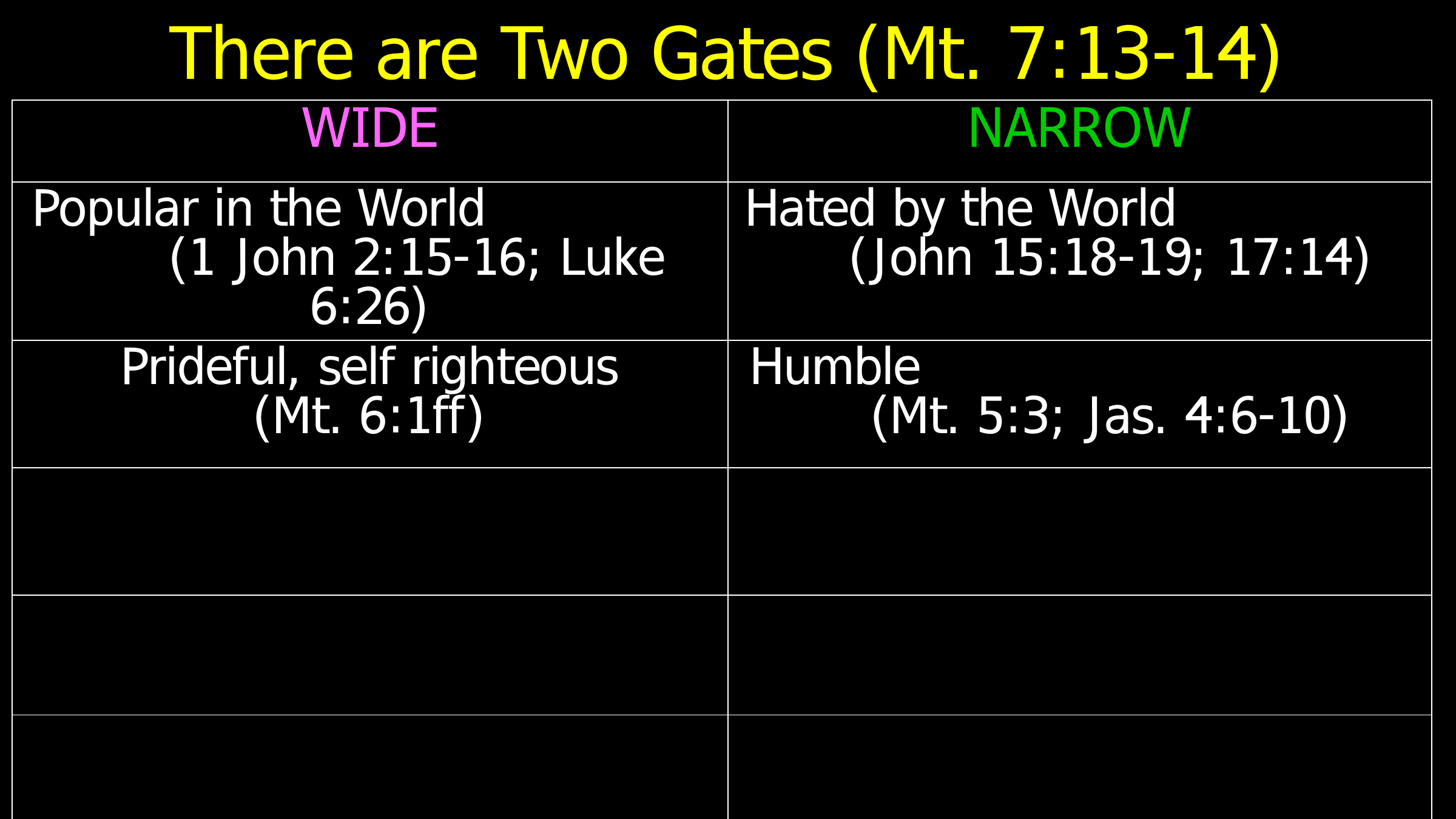

# There are Two Gates (Mt. 7:13-14)
| WIDE | NARROW |
| --- | --- |
| Popular in the World (1 John 2:15-16; Luke 6:26) | Hated by the World (John 15:18-19; 17:14) |
| Prideful, self righteous (Mt. 6:1ff) | Humble (Mt. 5:3; Jas. 4:6-10) |
|  |  |
|  |  |
|  |  |